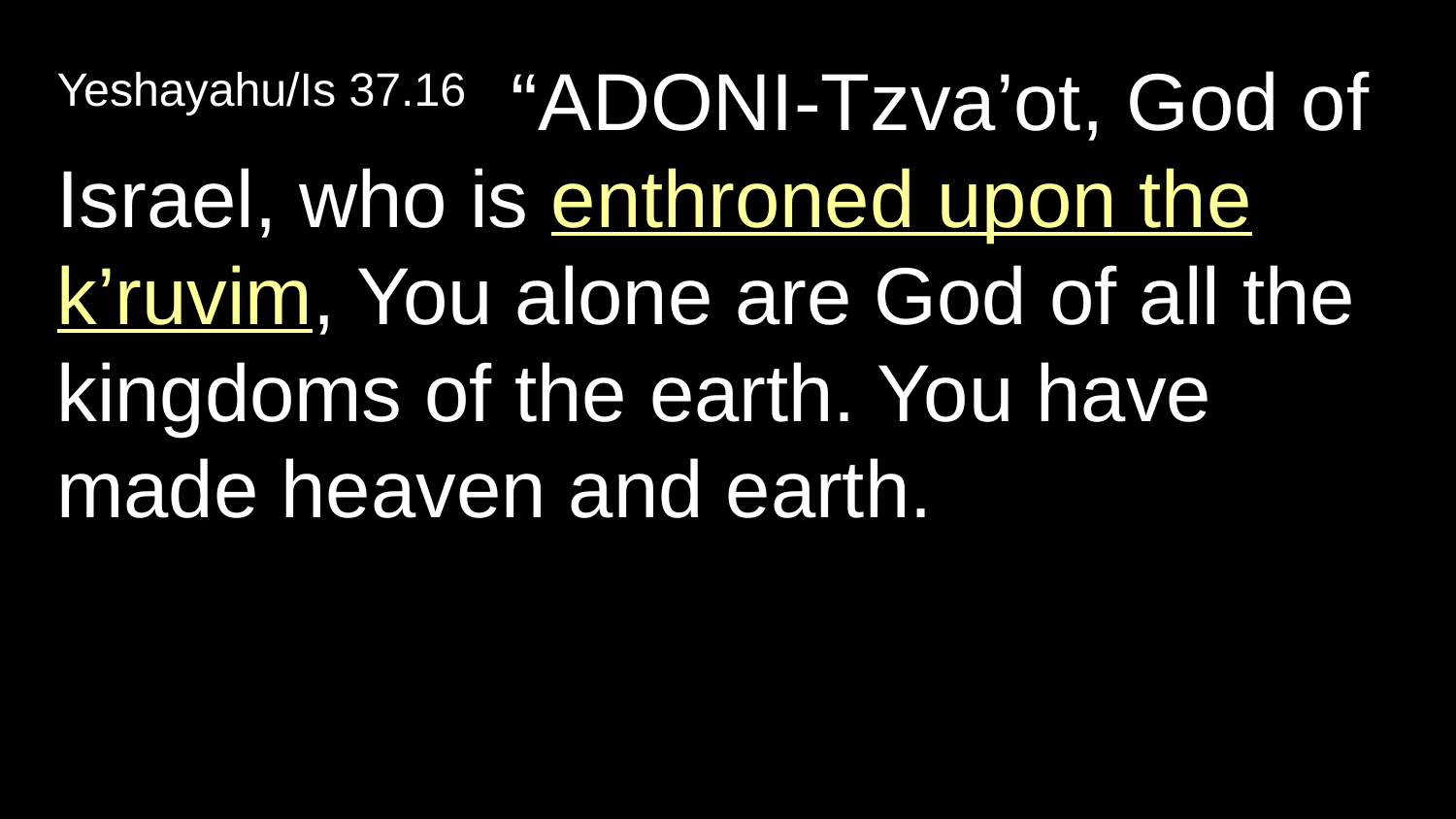

Yeshayahu/Is 37.16  “Adoni-Tzva’ot, God of Israel, who is enthroned upon the k’ruvim, You alone are God of all the kingdoms of the earth. You have made heaven and earth.